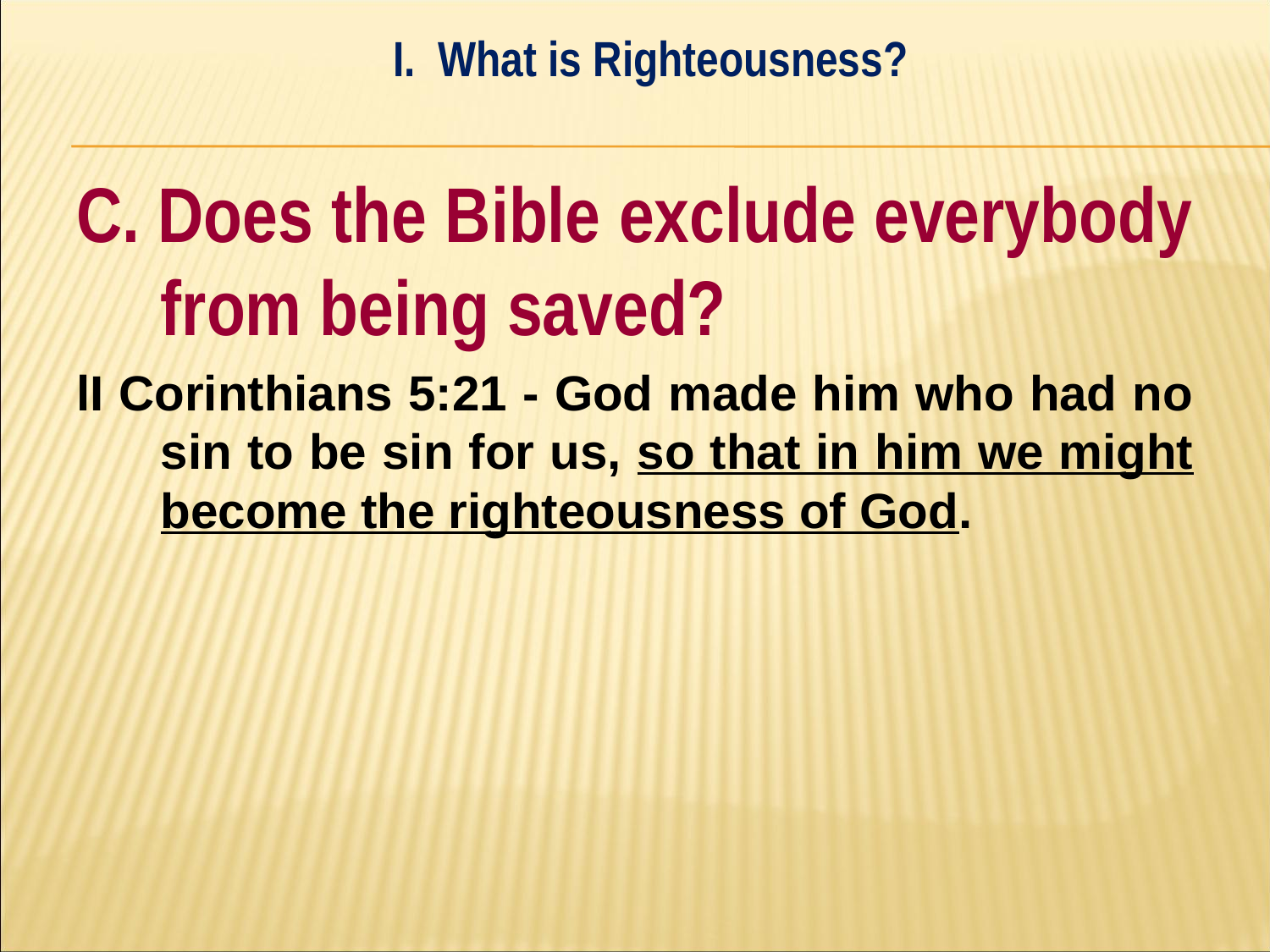

I.  What is Righteousness?
#
C. Does the Bible exclude everybody from being saved?
lI Corinthians 5:21 - God made him who had no sin to be sin for us, so that in him we might become the righteousness of God.